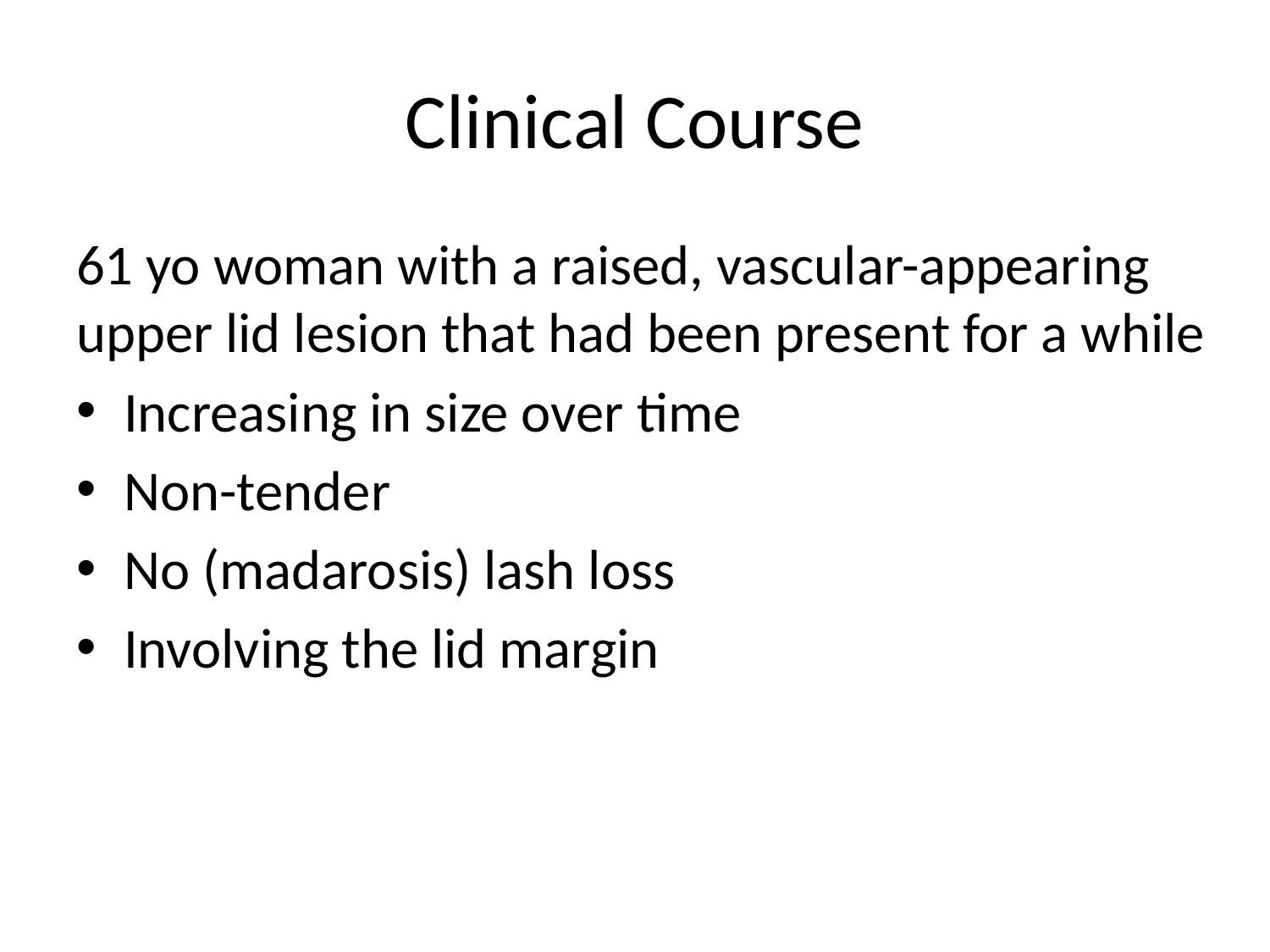

# Clinical Course
61 yo woman with a raised, vascular-appearing upper lid lesion that had been present for a while
Increasing in size over time
Non-tender
No (madarosis) lash loss
Involving the lid margin